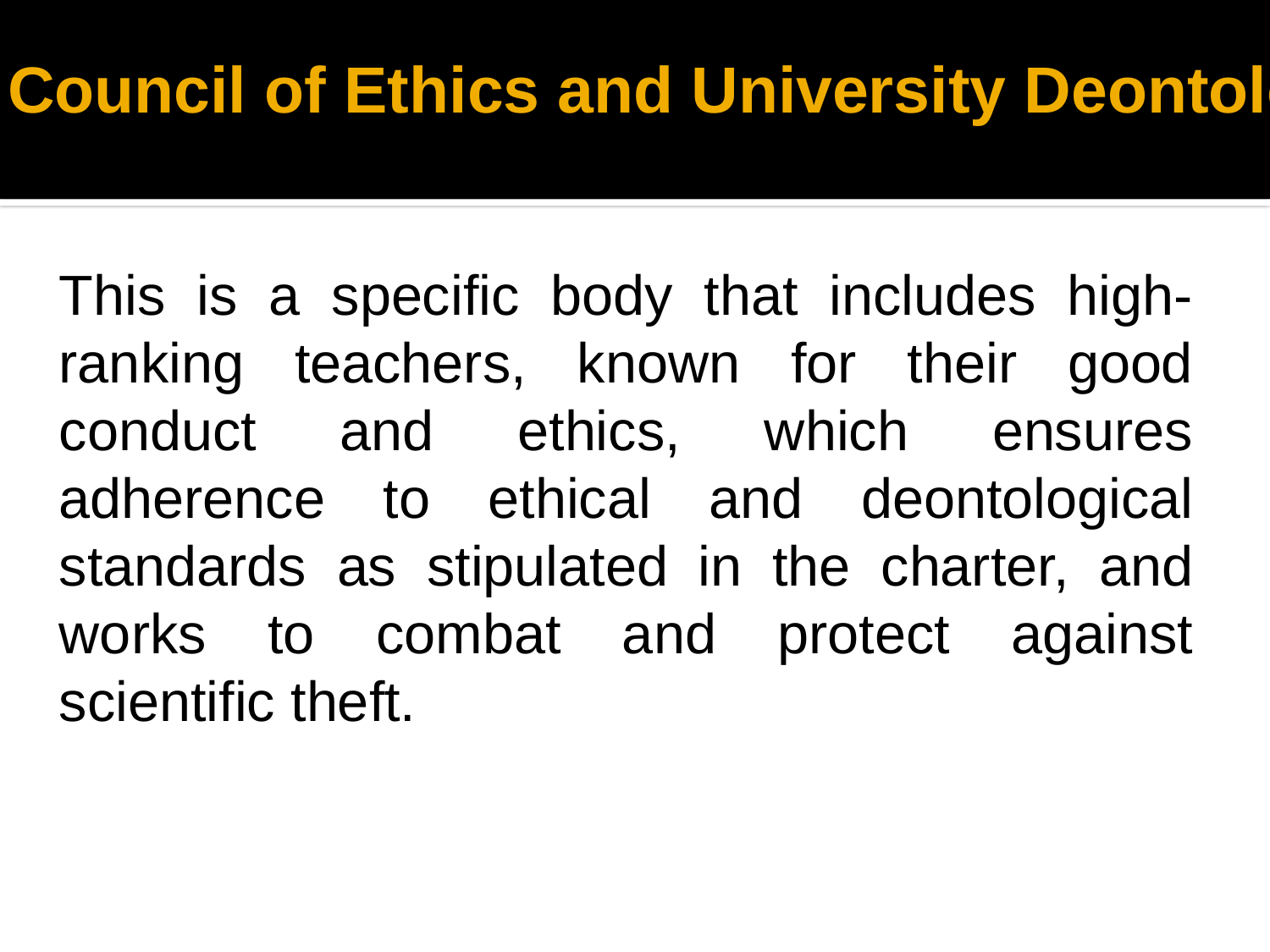

# Council of Ethics and University Deontology:
This is a specific body that includes high-ranking teachers, known for their good conduct and ethics, which ensures adherence to ethical and deontological standards as stipulated in the charter, and works to combat and protect against scientific theft.